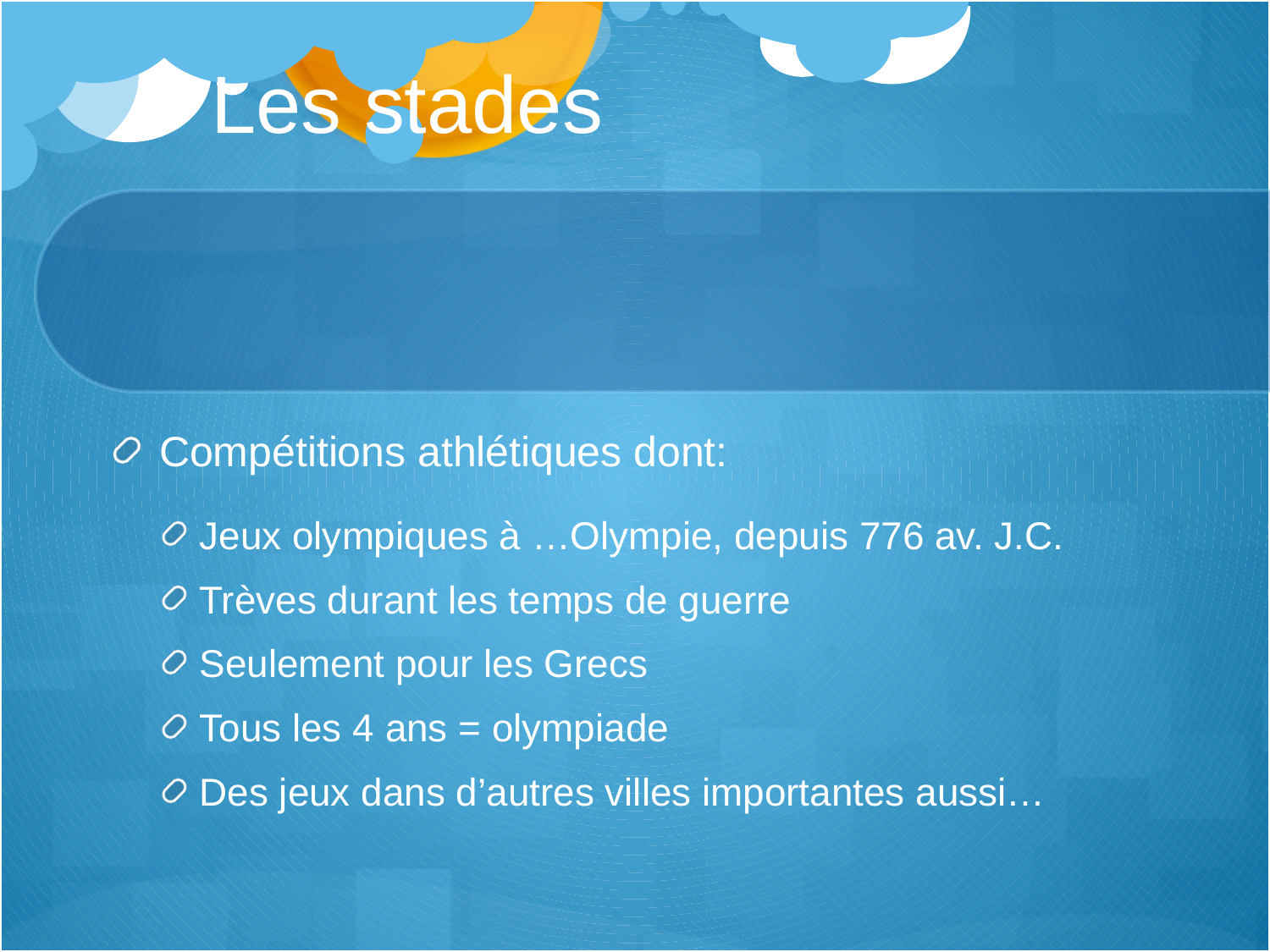

# Les stades
Compétitions athlétiques dont:
Jeux olympiques à …Olympie, depuis 776 av. J.C.
Trèves durant les temps de guerre
Seulement pour les Grecs
Tous les 4 ans = olympiade
Des jeux dans d’autres villes importantes aussi…